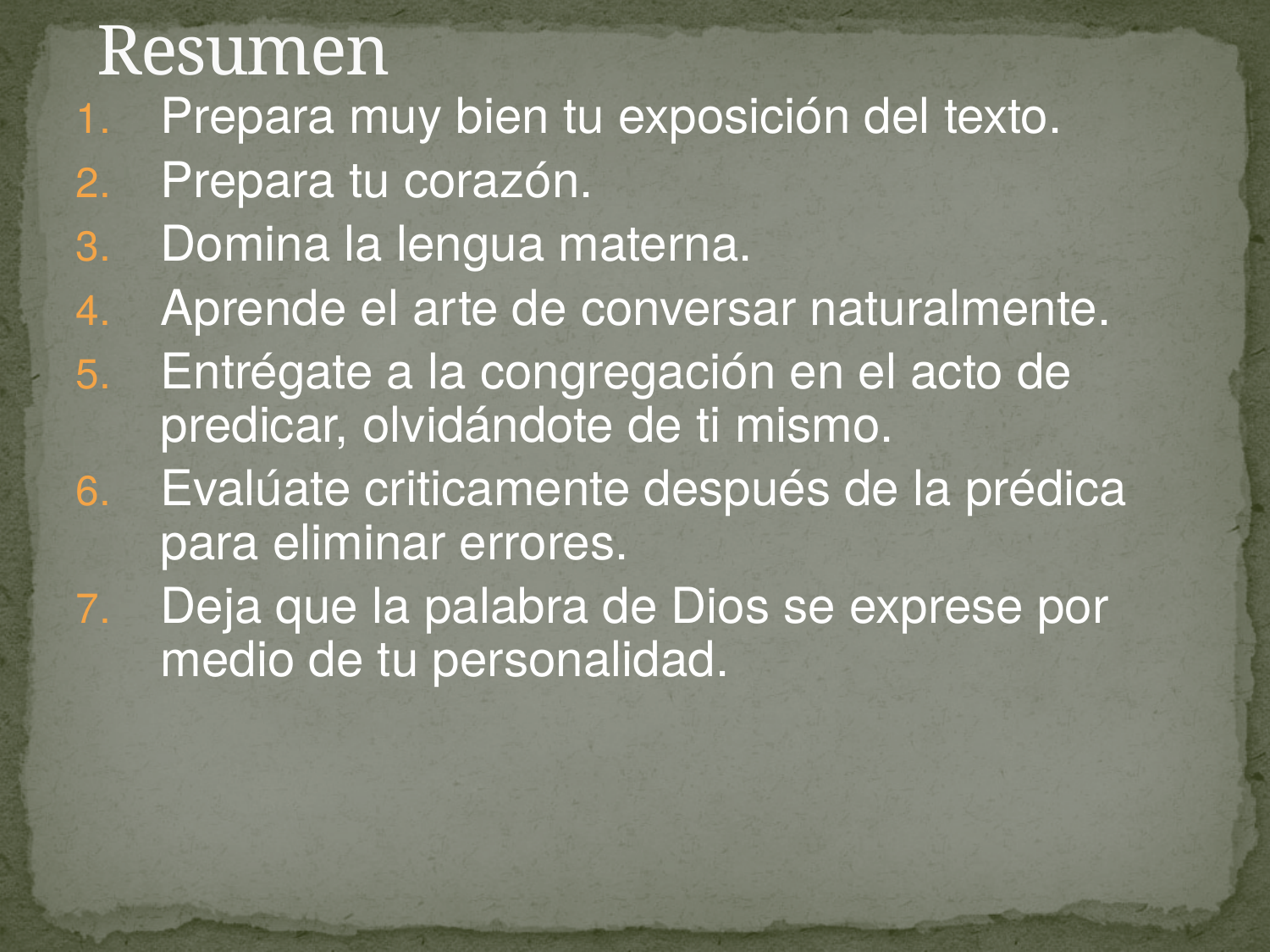

# Resumen
Prepara muy bien tu exposición del texto.
Prepara tu corazón.
Domina la lengua materna.
Aprende el arte de conversar naturalmente.
Entrégate a la congregación en el acto de predicar, olvidándote de ti mismo.
Evalúate criticamente después de la prédica para eliminar errores.
Deja que la palabra de Dios se exprese por medio de tu personalidad.